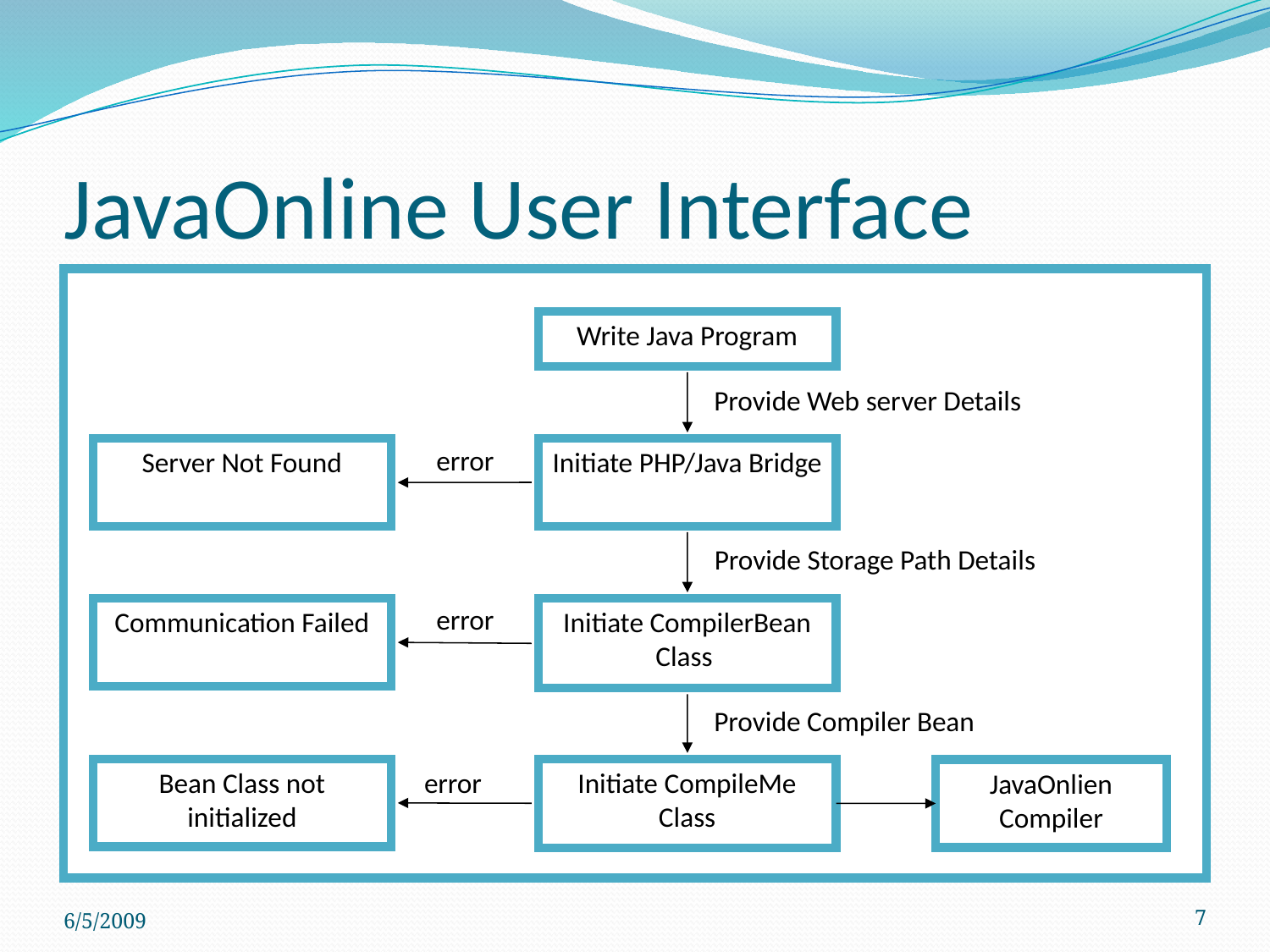

# JavaOnline User Interface

Write Java Program
Provide Web server Details
error
Server Not Found
Initiate PHP/Java Bridge
Provide Storage Path Details
error
Communication Failed
Initiate CompilerBean Class
Provide Compiler Bean
Bean Class not initialized
error
Initiate CompileMe Class
JavaOnlien Compiler
6/5/2009
7